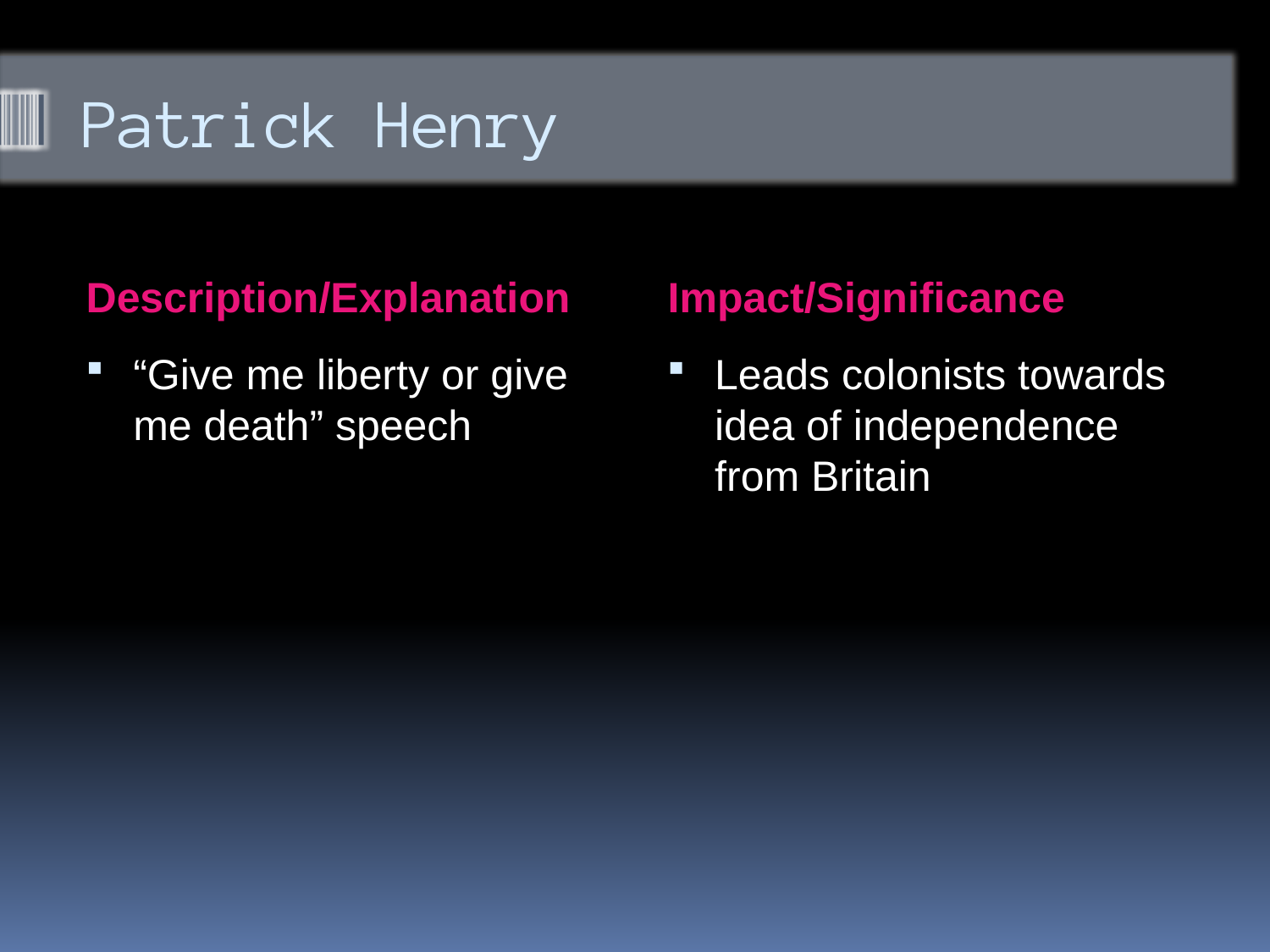

# Patrick Henry
Description/Explanation
Impact/Significance
“Give me liberty or give me death” speech
Leads colonists towards idea of independence from Britain